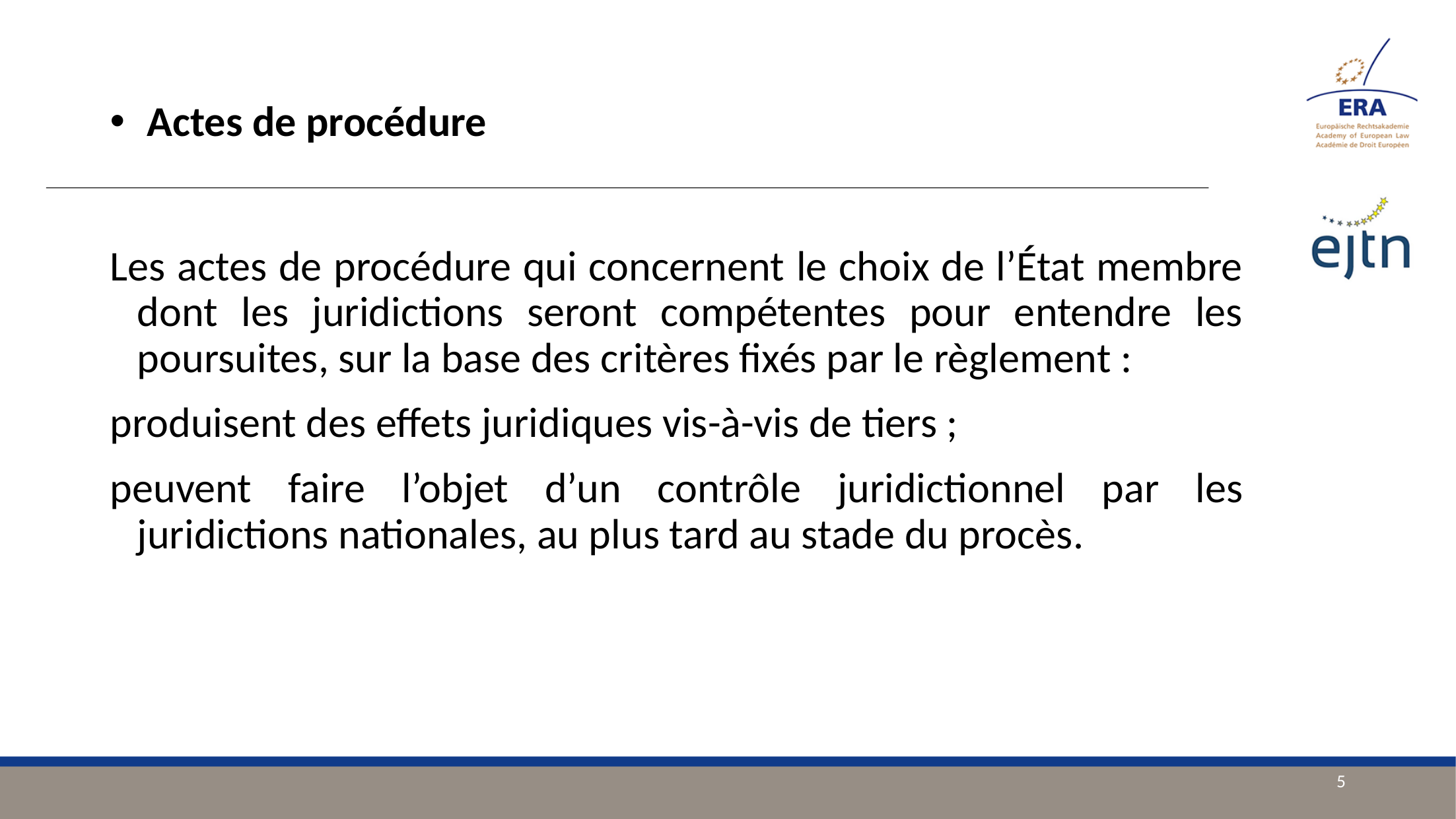

Actes de procédure
Les actes de procédure qui concernent le choix de l’État membre dont les juridictions seront compétentes pour entendre les poursuites, sur la base des critères fixés par le règlement :
produisent des effets juridiques vis-à-vis de tiers ;
peuvent faire l’objet d’un contrôle juridictionnel par les juridictions nationales, au plus tard au stade du procès.
5